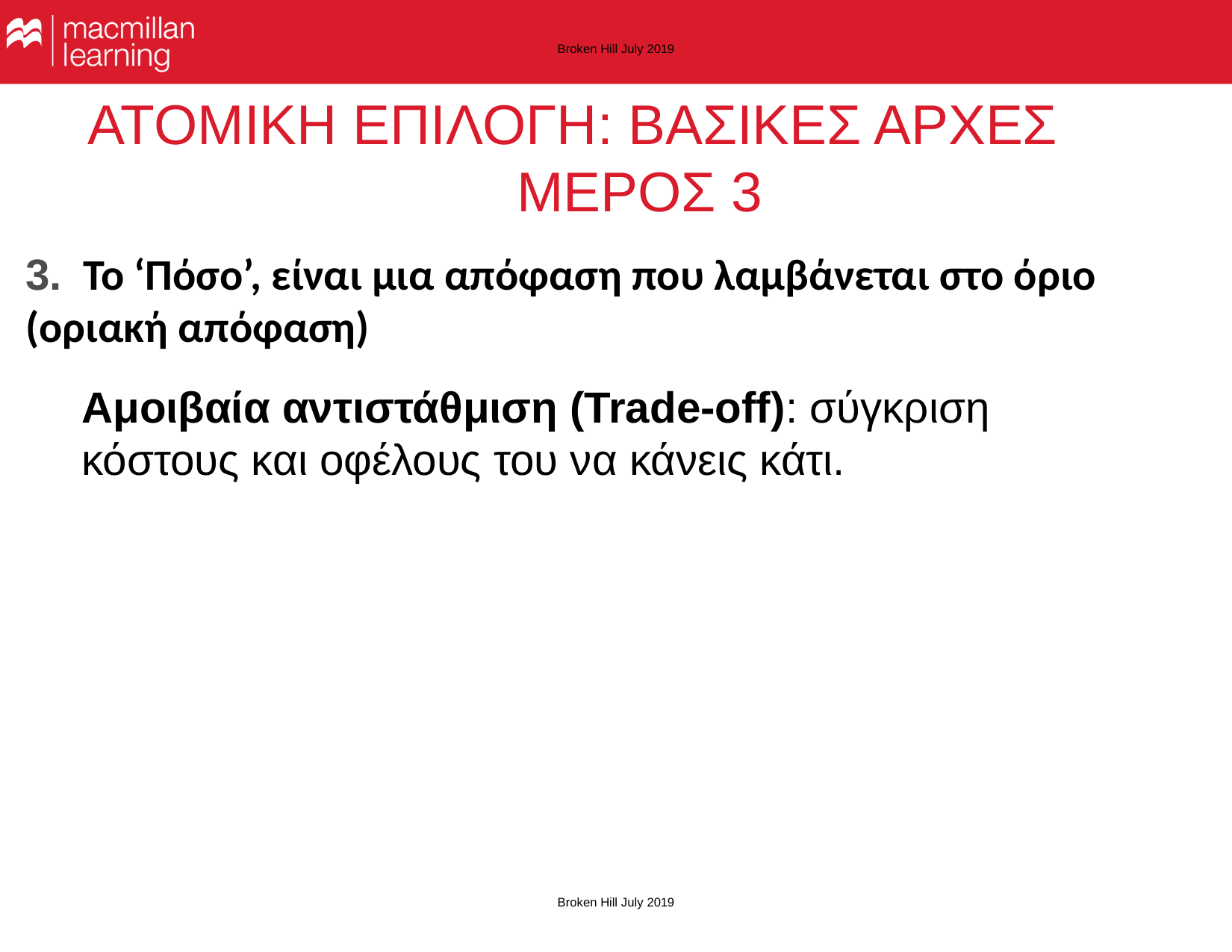

Broken Hill July 2019
# ΑΤΟΜΙΚΗ ΕΠΙΛΟΓΗ: ΒΑΣΙΚΕΣ ΑΡΧΕΣ  ΜΕΡΟΣ 3
3.	Το ‘Πόσο’, είναι μια απόφαση που λαμβάνεται στο όριο (οριακή απόφαση)
Αμοιβαία αντιστάθμιση (Trade-off): σύγκριση κόστους και οφέλους του να κάνεις κάτι.
Broken Hill July 2019